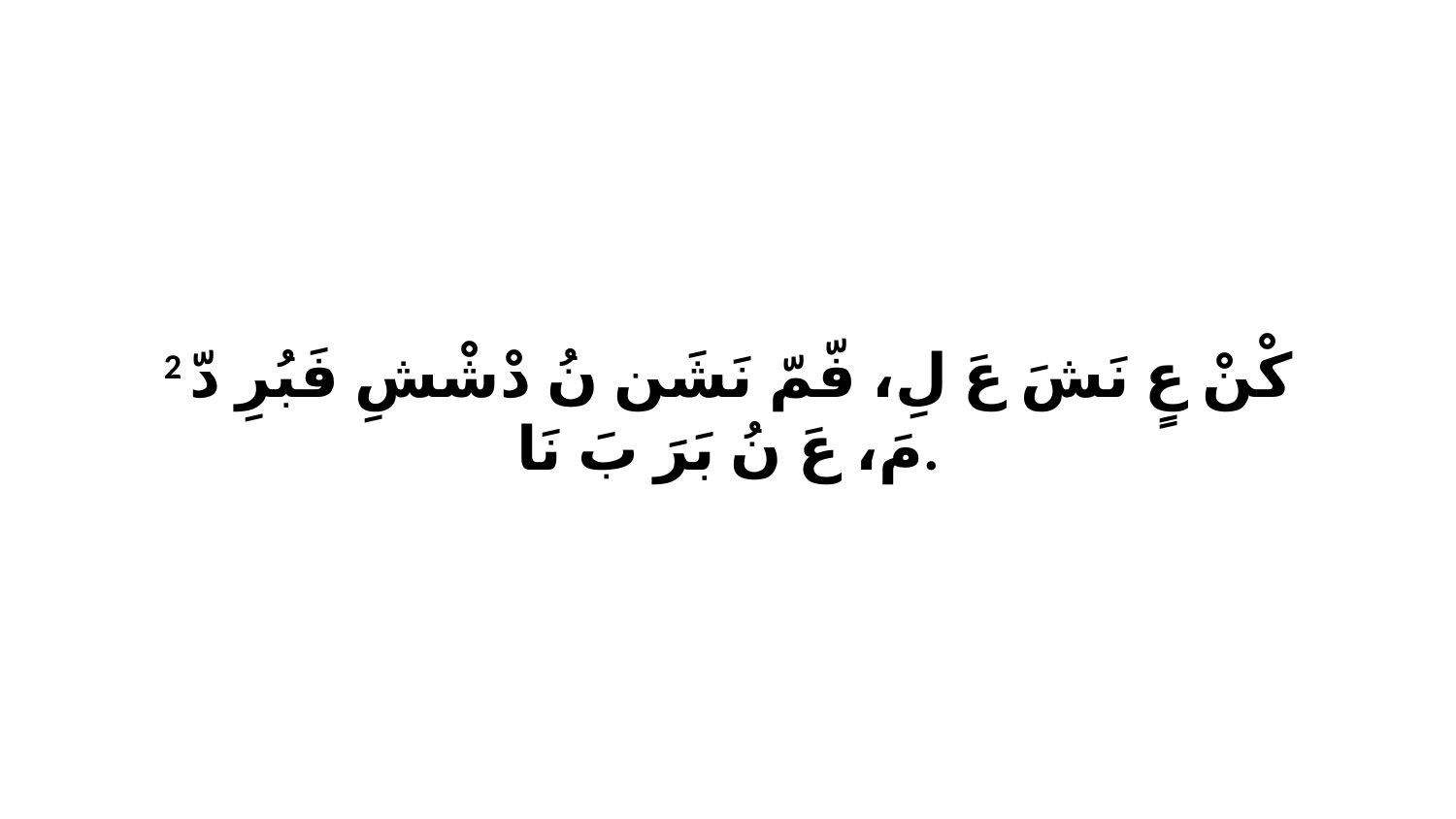

2 كْنْ عٍ نَشَ عَ لِ، فّمّ نَشَن نُ دْشْشِ فَبُرِ دّ مَ، عَ نُ بَرَ بَ نَا.